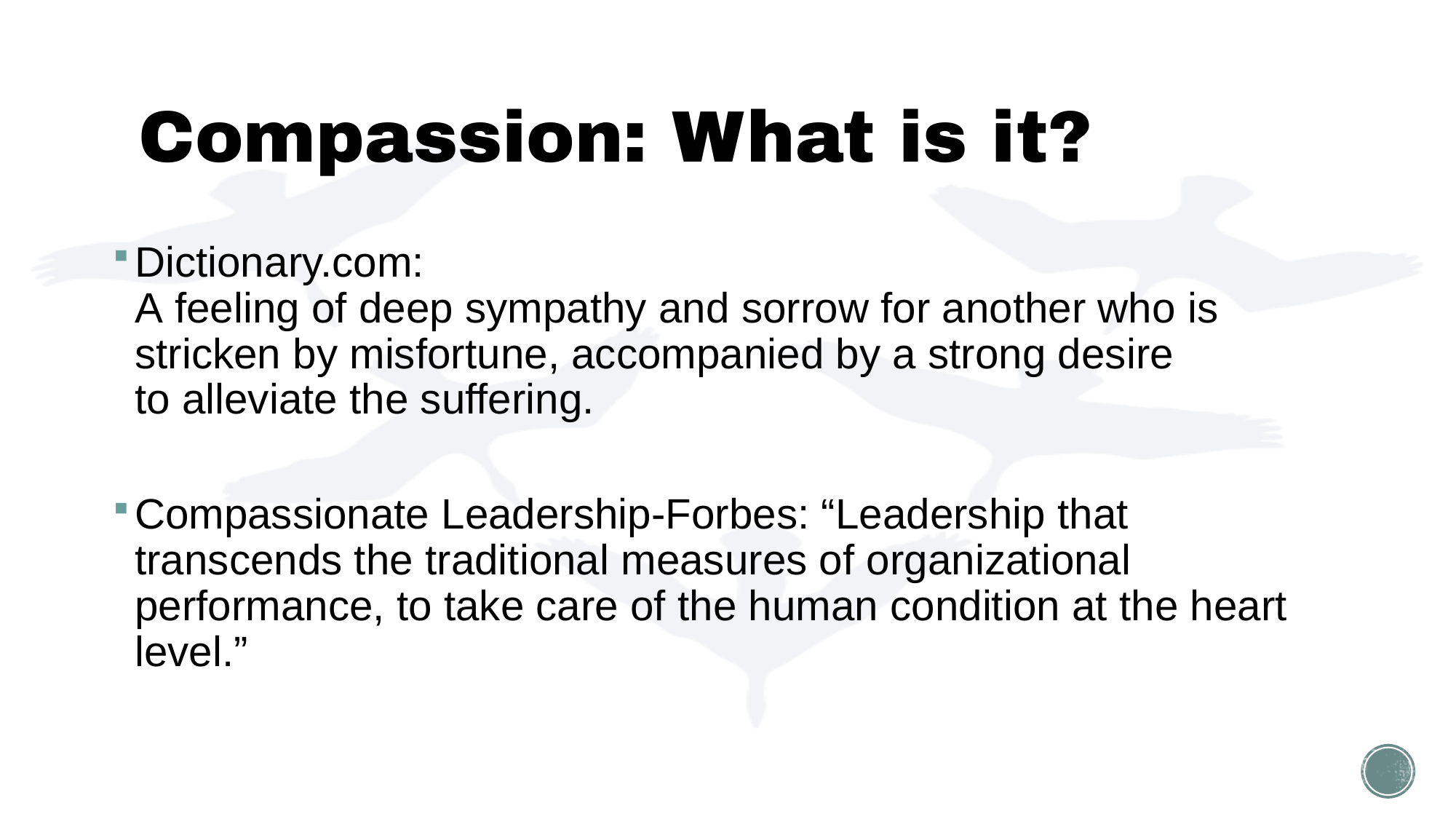

# Compassion: What is it?
Dictionary.com: A feeling of deep sympathy and sorrow for another who is 
stricken by misfortune, accompanied by a strong desire
to alleviate the suffering.
Compassionate Leadership-Forbes: “Leadership that transcends the traditional measures of organizational performance, to take care of the human condition at the heart level.”